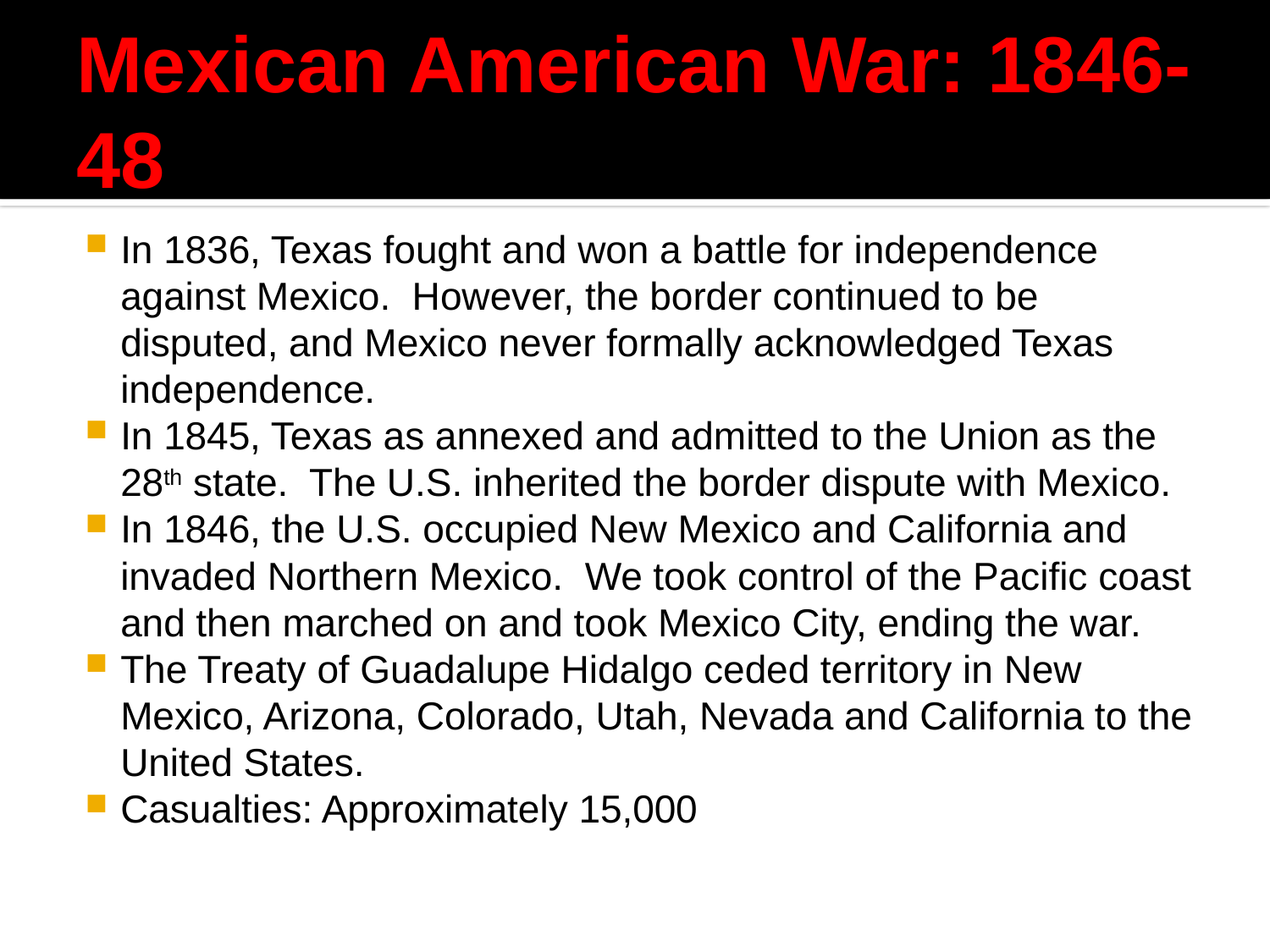

# Mexican American War: 1846-48
In 1836, Texas fought and won a battle for independence against Mexico.  However, the border continued to be disputed, and Mexico never formally acknowledged Texas independence.
In 1845, Texas as annexed and admitted to the Union as the 28th state.  The U.S. inherited the border dispute with Mexico.
In 1846, the U.S. occupied New Mexico and California and invaded Northern Mexico.  We took control of the Pacific coast and then marched on and took Mexico City, ending the war.
The Treaty of Guadalupe Hidalgo ceded territory in New Mexico, Arizona, Colorado, Utah, Nevada and California to the United States.
Casualties: Approximately 15,000